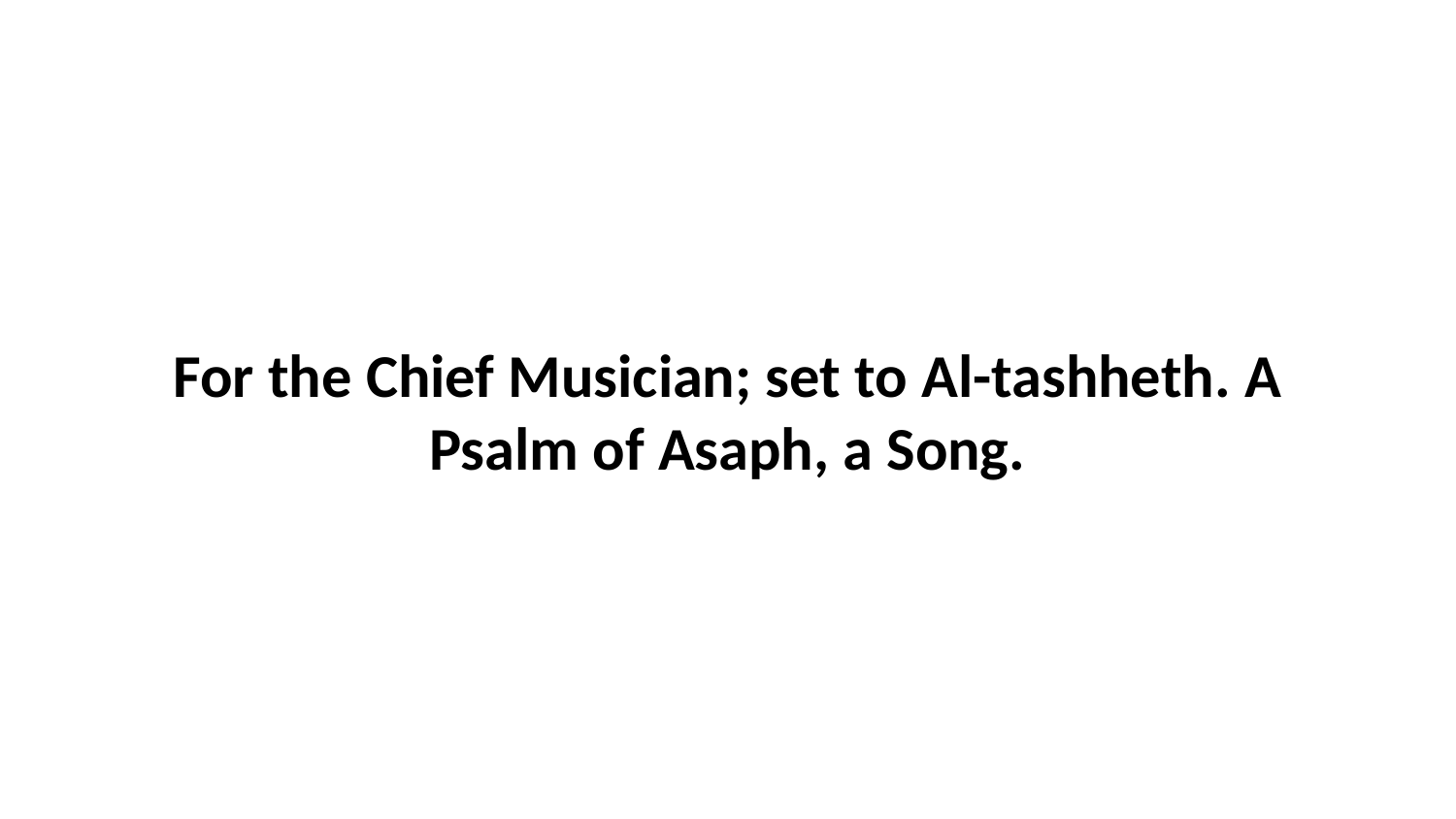

For the Chief Musician; set to Al-tashheth. A Psalm of Asaph, a Song.